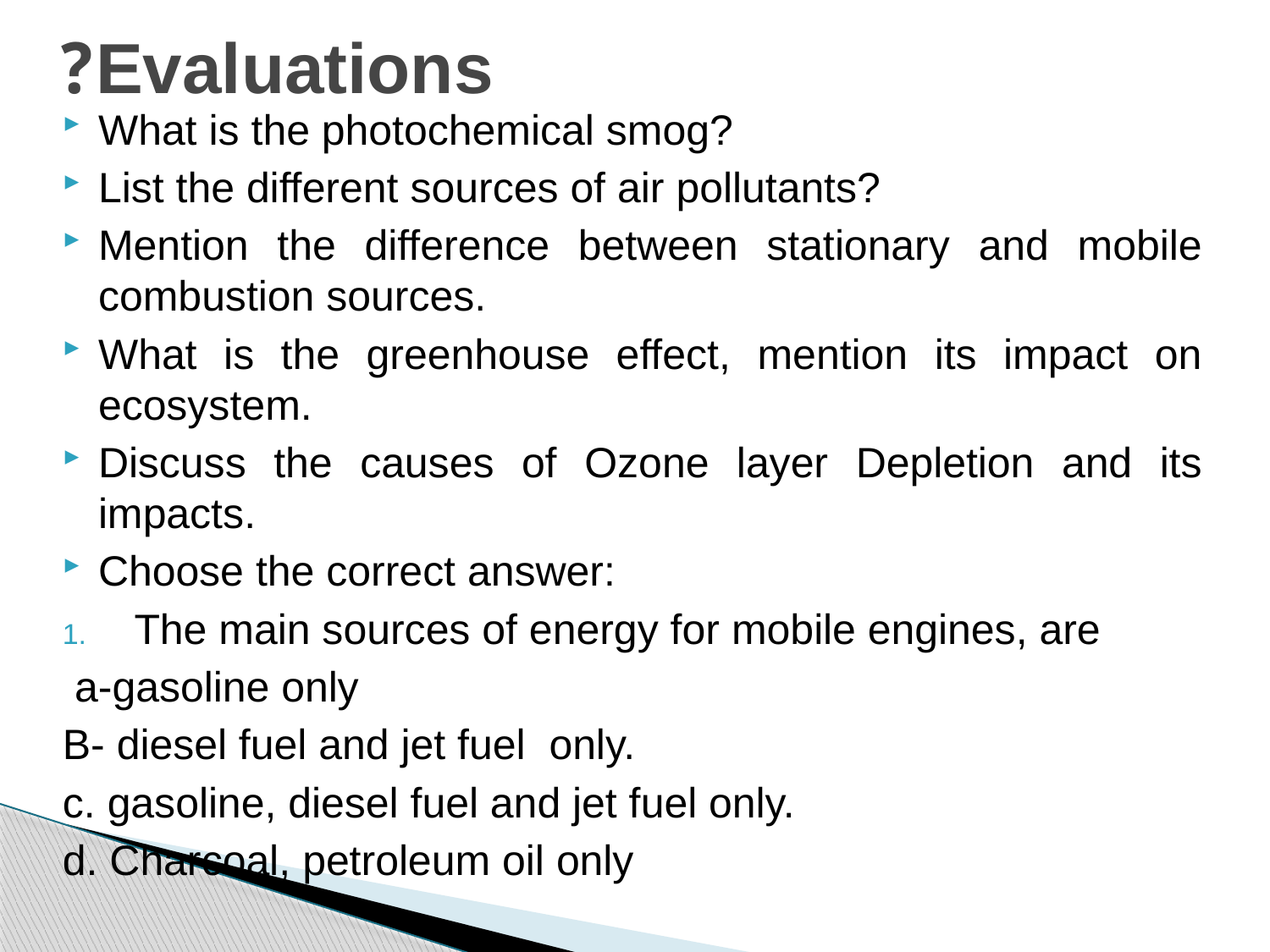

# Evaluations?
What is the photochemical smog?
List the different sources of air pollutants?
Mention the difference between stationary and mobile combustion sources.
What is the greenhouse effect, mention its impact on ecosystem.
Discuss the causes of Ozone layer Depletion and its impacts.
Choose the correct answer:
The main sources of energy for mobile engines, are
 a-gasoline only
B- diesel fuel and jet fuel  only.
c. gasoline, diesel fuel and jet fuel only.
d. Charcoal, petroleum oil only